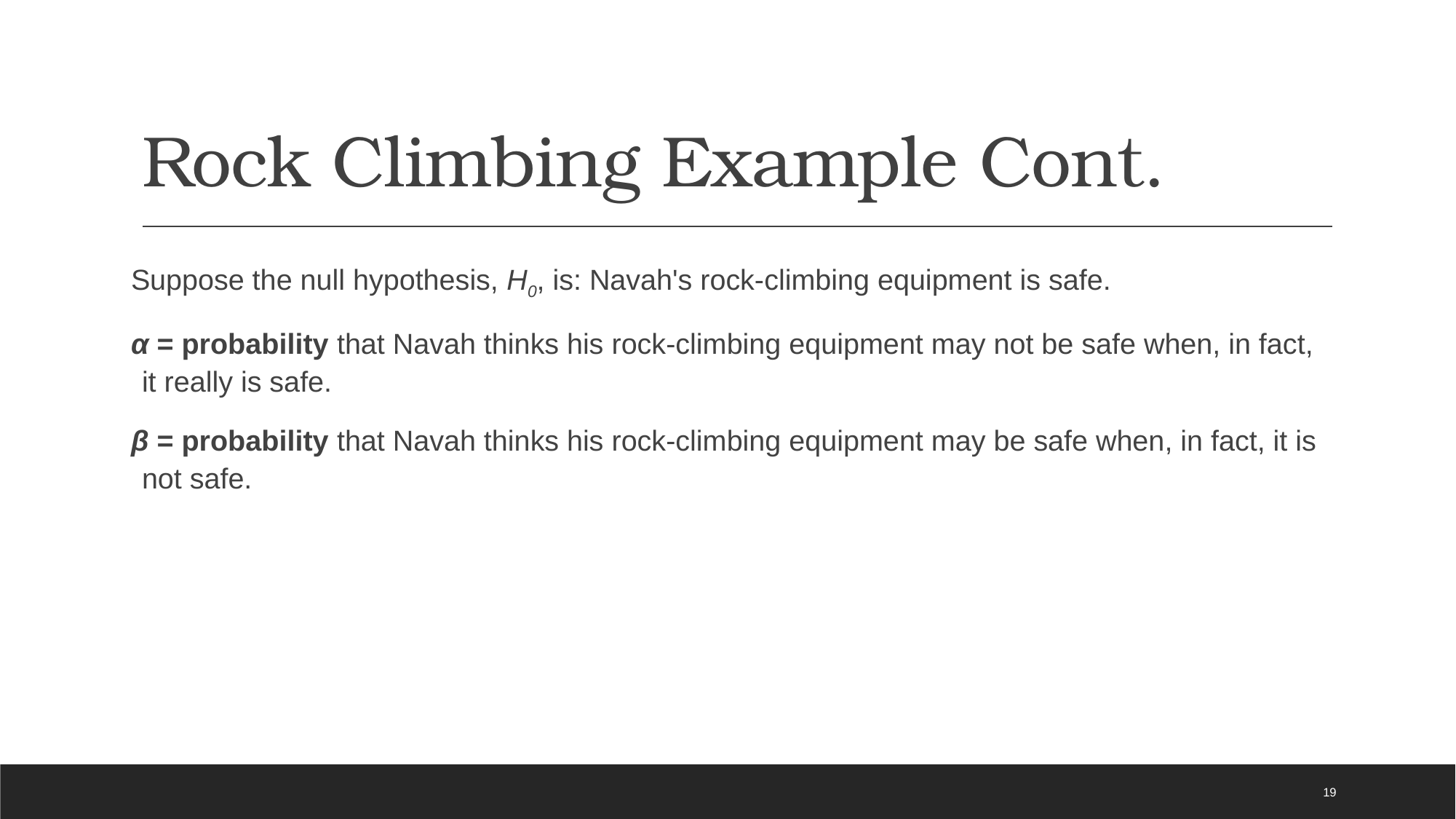

# Rock Climbing Example Cont.
Suppose the null hypothesis, H0, is: Navah's rock-climbing equipment is safe.
α = probability that Navah thinks his rock-climbing equipment may not be safe when, in fact, it really is safe.
β = probability that Navah thinks his rock-climbing equipment may be safe when, in fact, it is not safe.

19